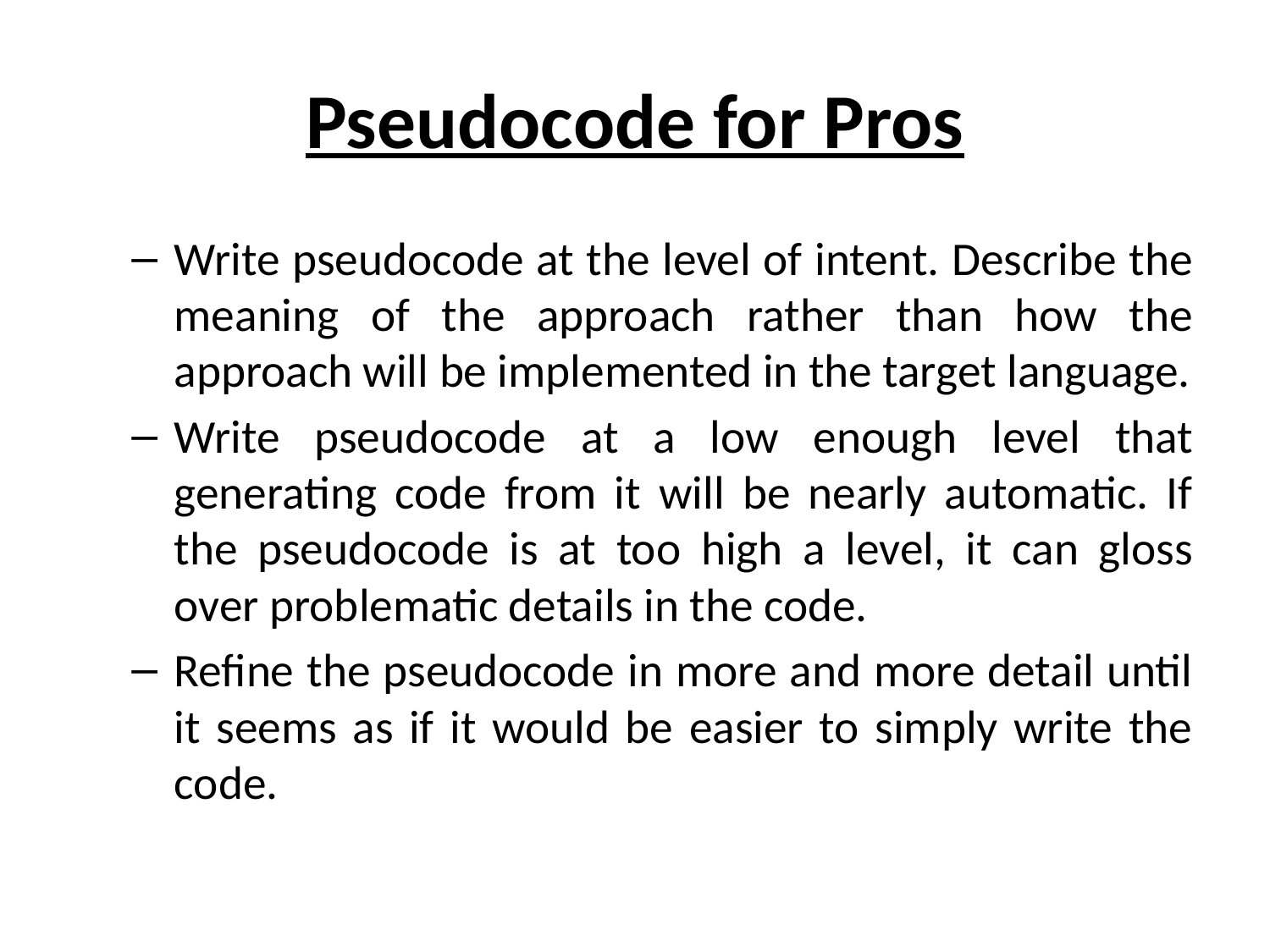

# Pseudocode for Pros
Write pseudocode at the level of intent. Describe the meaning of the approach rather than how the approach will be implemented in the target language.
Write pseudocode at a low enough level that generating code from it will be nearly automatic. If the pseudocode is at too high a level, it can gloss over problematic details in the code.
Refine the pseudocode in more and more detail until it seems as if it would be easier to simply write the code.